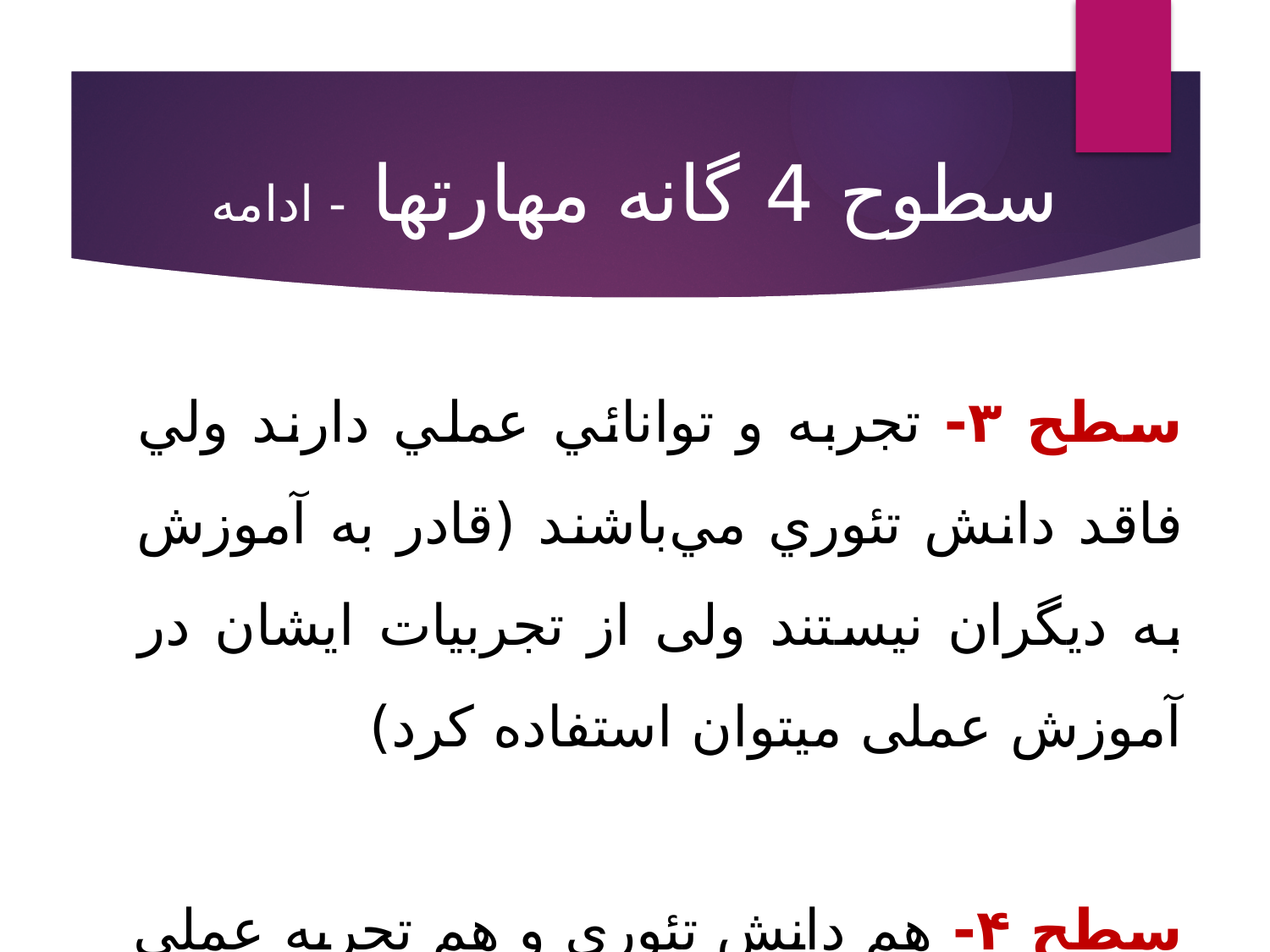

سطوح 4 گانه مهارتها - ادامه
سطح ۳- تجربه و توانائي عملي دارند ولي فاقد دانش تئوري مي‌باشند (قادر به آموزش به ديگران نيستند ولی از تجربیات ایشان در آموزش عملی میتوان استفاده کرد)
سطح ۴- هم دانش تئوري و هم تجربه عملي را تواماً دارا مي‌باشند (مي‌توانند ديگران را آموزش دهند)